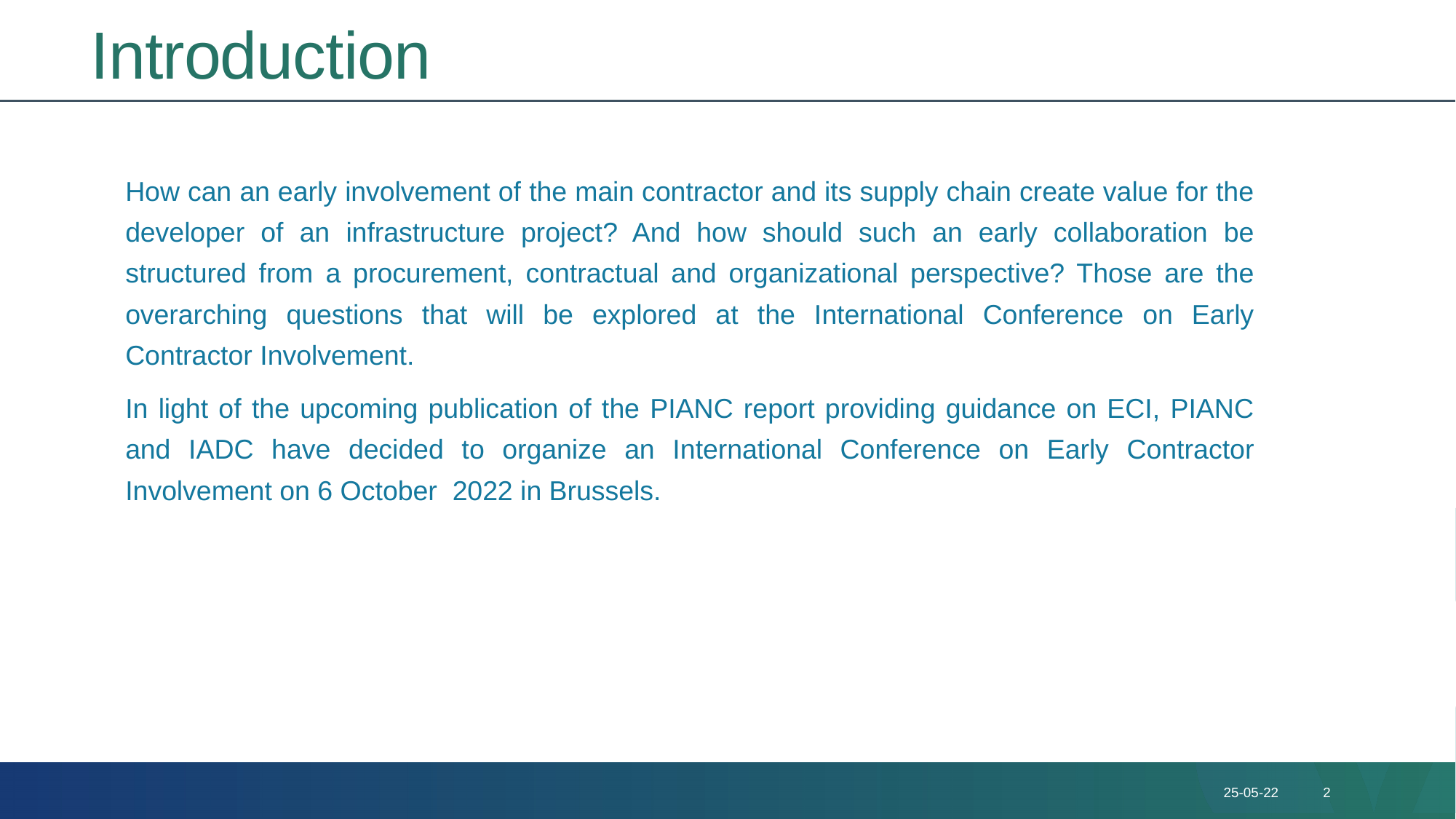

# Introduction
How can an early involvement of the main contractor and its supply chain create value for the developer of an infrastructure project? And how should such an early collaboration be structured from a procurement, contractual and organizational perspective? Those are the overarching questions that will be explored at the International Conference on Early Contractor Involvement.
In light of the upcoming publication of the PIANC report providing guidance on ECI, PIANC and IADC have decided to organize an International Conference on Early Contractor Involvement on 6 October  2022 in Brussels.

25-05-22
2